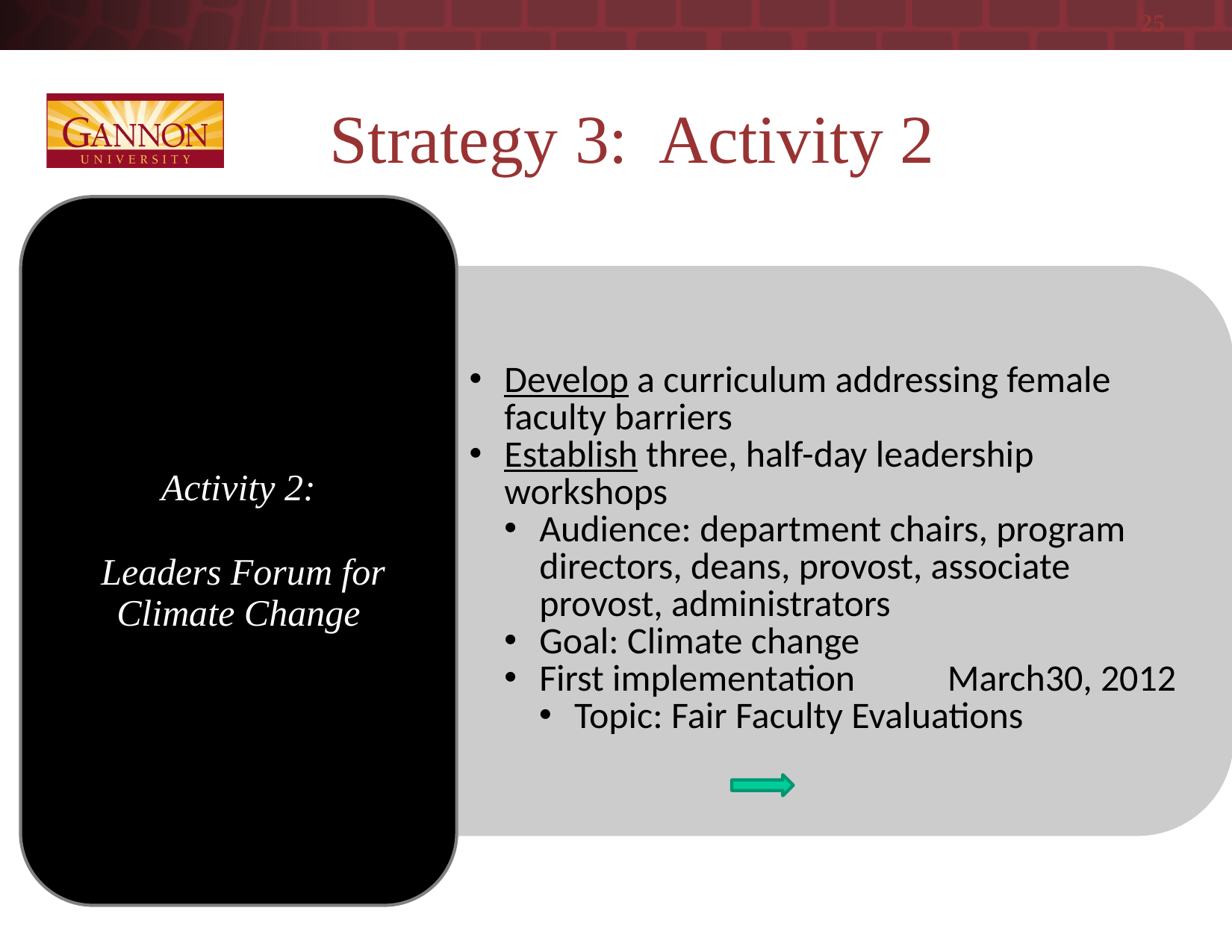

25
# Strategy 3:  Activity 2
Activity 2:
 Leaders Forum for Climate Change
Develop a curriculum addressing female faculty barriers
Audience: department chairs, program directors, deans, provost, associate provost, administrators
Establish three, half-day leadership workshops
Goal: Climate change
First implementation           March30, 2012
Topic: Fair Faculty Evaluations